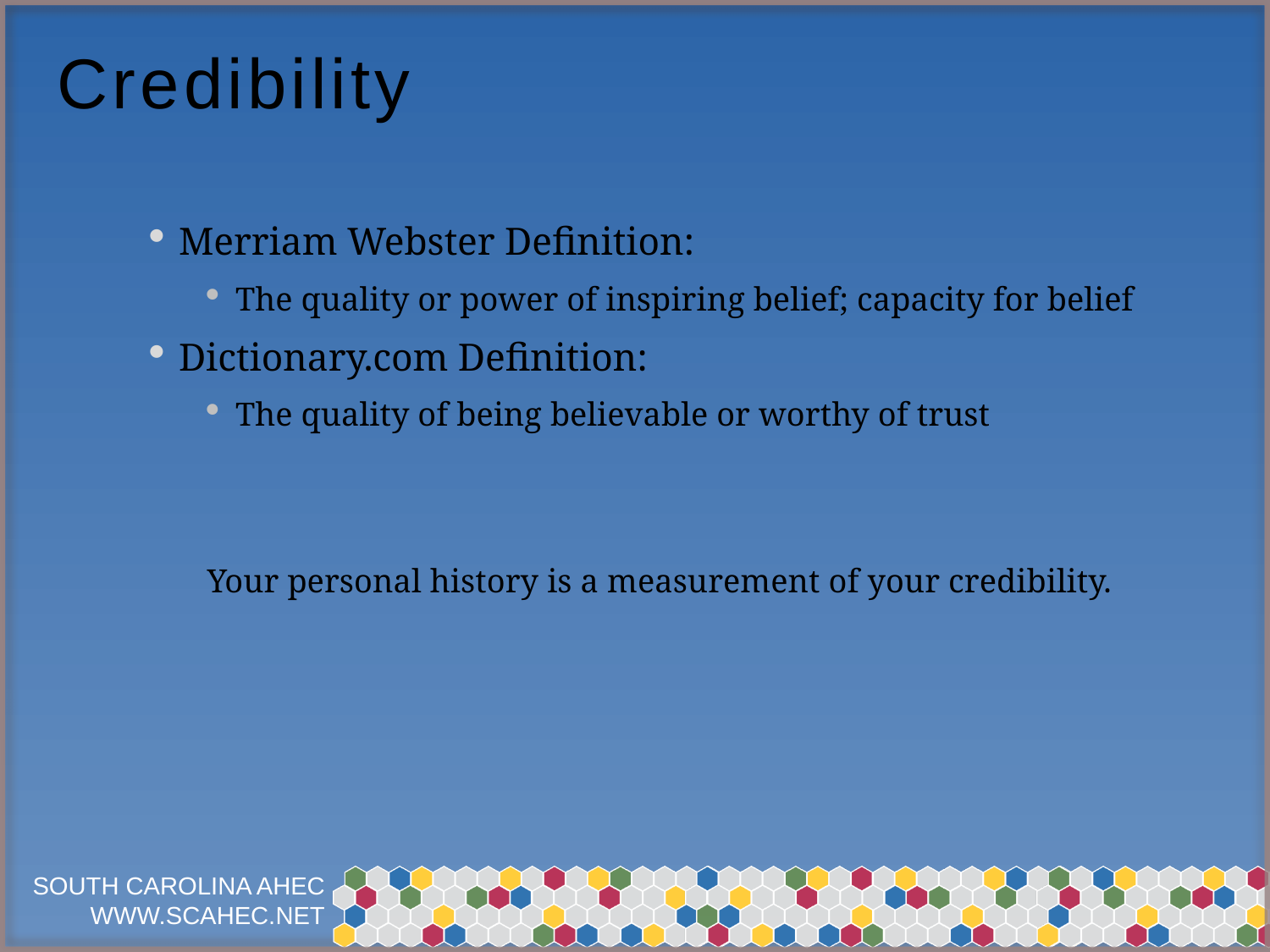

# Credibility
Merriam Webster Definition:
The quality or power of inspiring belief; capacity for belief
Dictionary.com Definition:
The quality of being believable or worthy of trust

Your personal history is a measurement of your credibility.